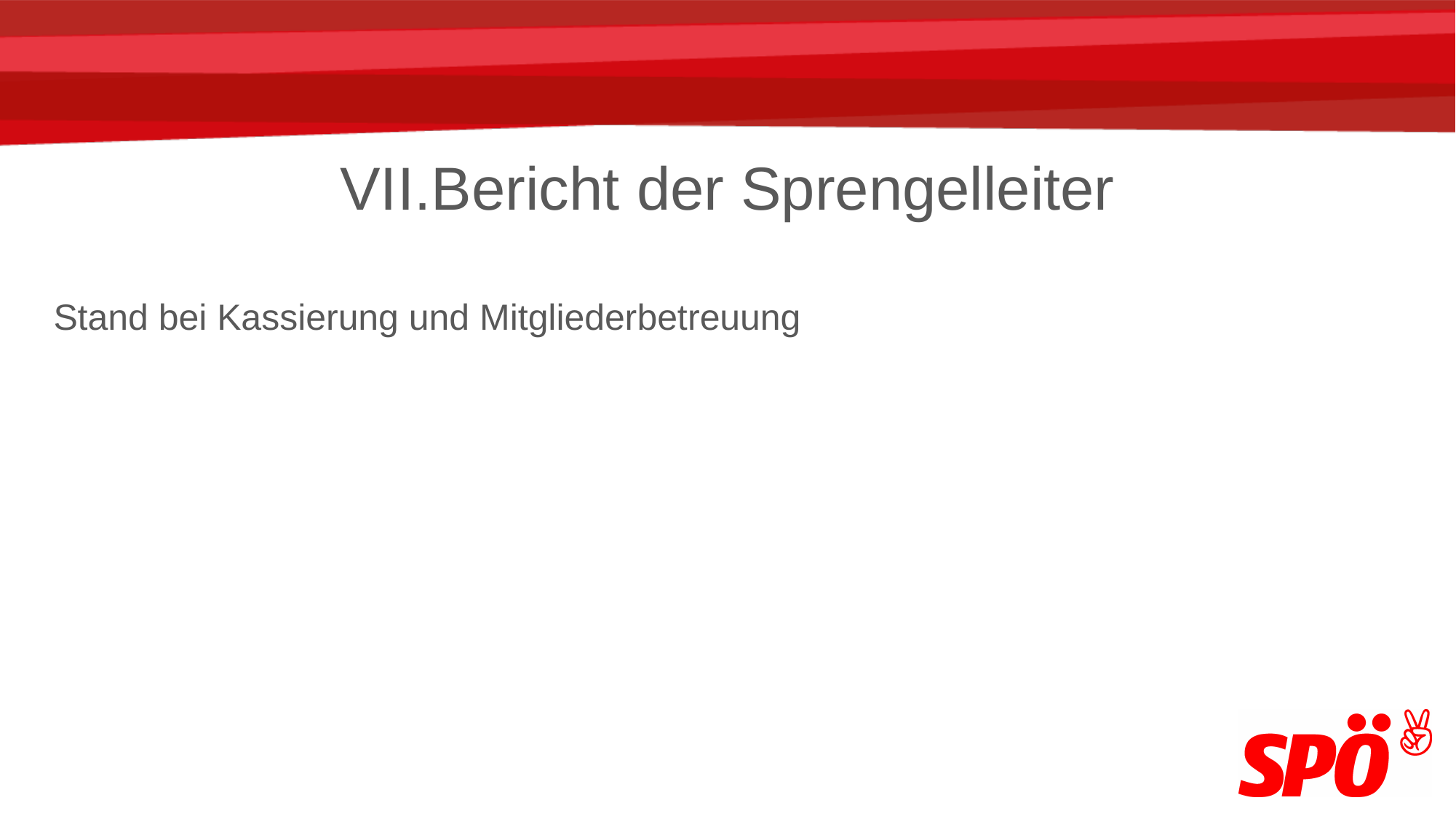

# Bericht der Sprengelleiter
Stand bei Kassierung und Mitgliederbetreuung